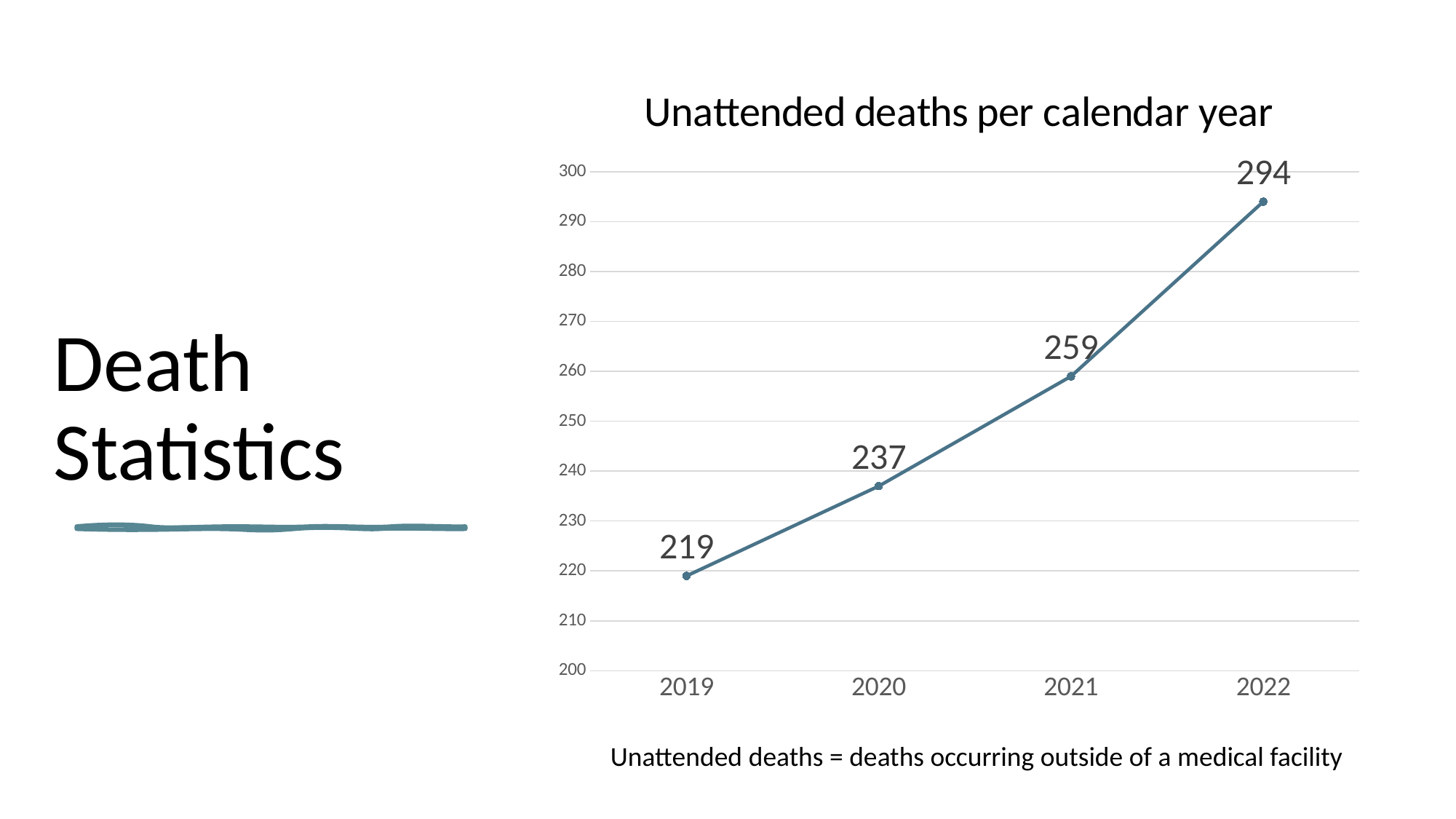

### Chart: Unattended deaths per calendar year

| Category | Series 1 |
|---|---|
| 2019 | 219.0 |
| 2020 | 237.0 |
| 2021 | 259.0 |
| 2022 | 294.0 |
Death Statistics

Unattended deaths = deaths occurring outside of a medical facility